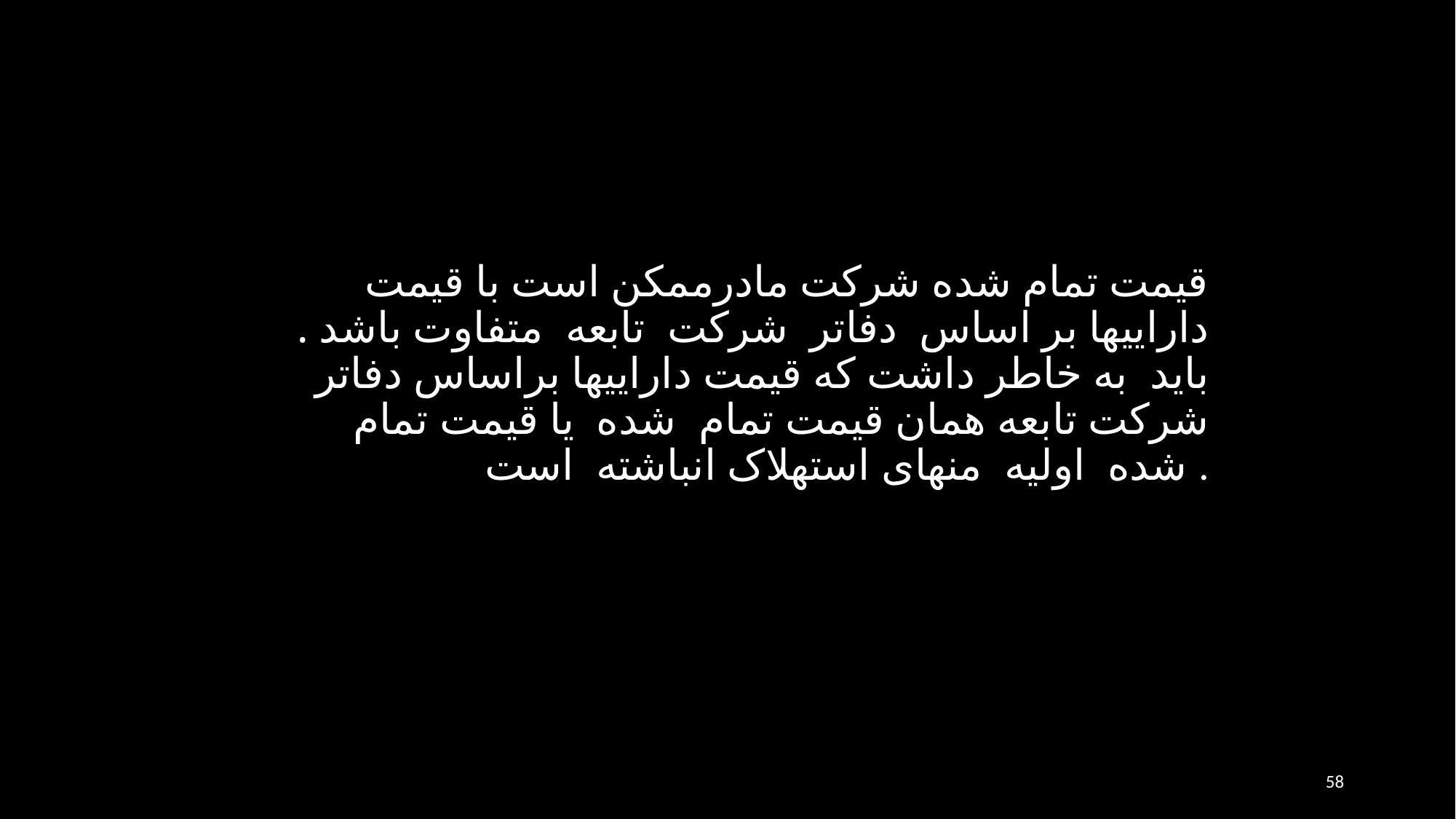

قيمت تمام شده شركت مادرممكن است با قيمت داراییها بر اساس  دفاتر  شركت  تابعه  متفاوت باشد . بايد  به خاطر داشت كه قيمت دارایيها براساس دفاتر شركت تابعه همان قيمت تمام  شده  يا قيمت تمام شده  اوليه  منهای استهلاک انباشته  است .
58